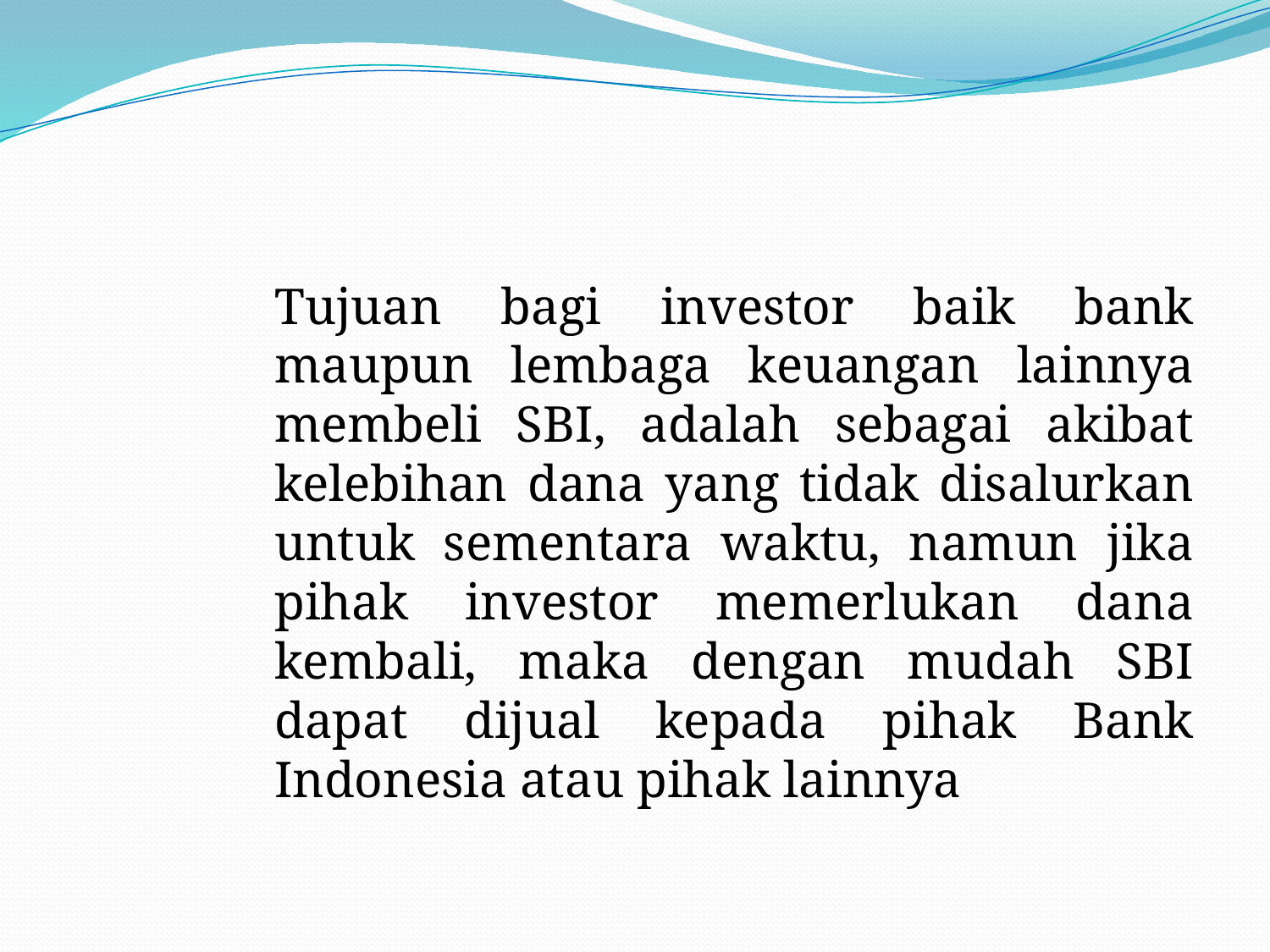

#
Tujuan bagi investor baik bank maupun lembaga keuangan lainnya membeli SBI, adalah sebagai akibat kelebihan dana yang tidak disalurkan untuk sementara waktu, namun jika pihak investor memerlukan dana kembali, maka dengan mudah SBI dapat dijual kepada pihak Bank Indonesia atau pihak lainnya